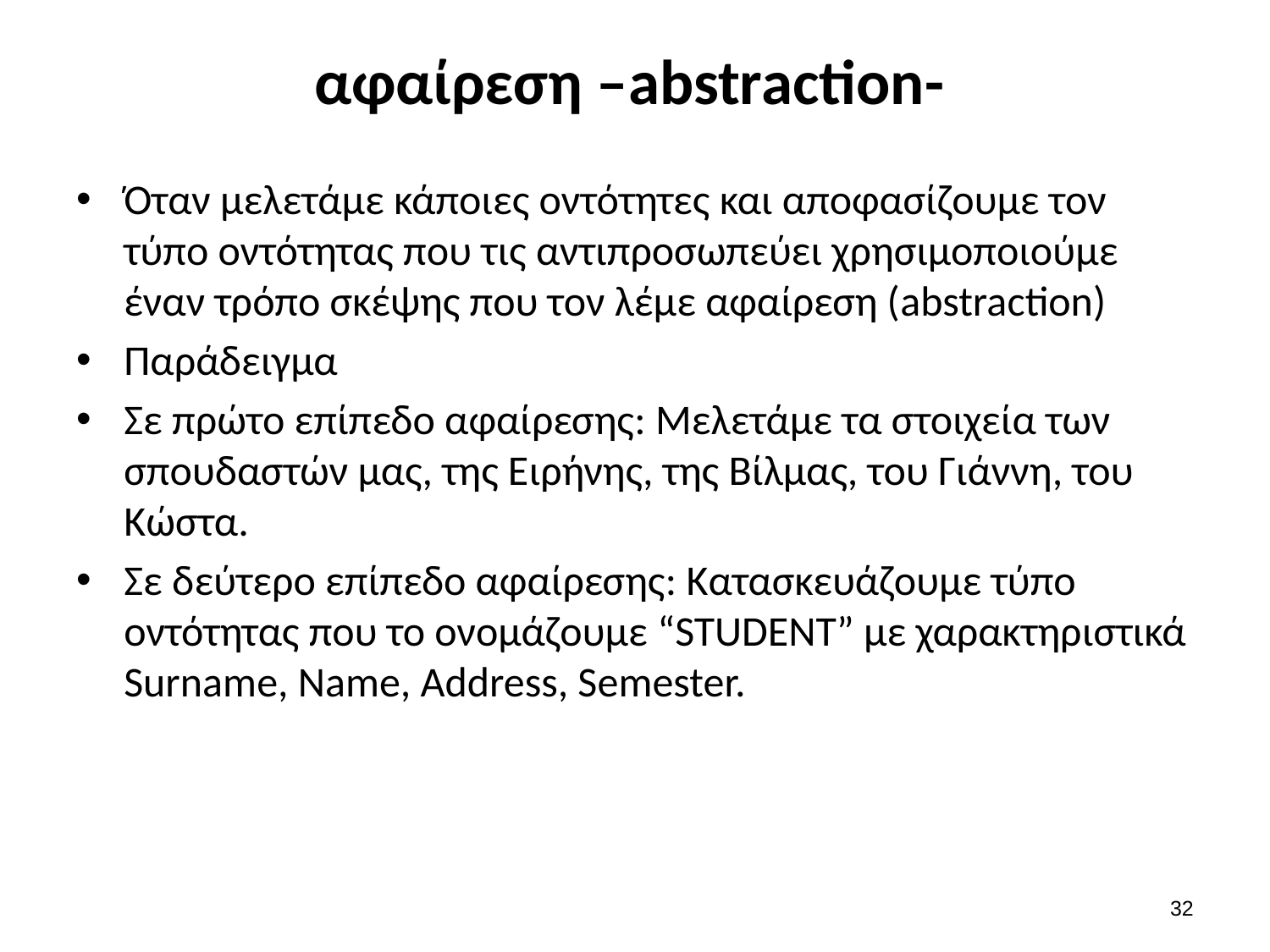

# αφαίρεση –abstraction-
Όταν μελετάμε κάποιες οντότητες και αποφασίζουμε τον τύπο οντότητας που τις αντιπροσωπεύει χρησιμοποιούμε έναν τρόπο σκέψης που τον λέμε αφαίρεση (abstraction)
Παράδειγμα
Σε πρώτο επίπεδο αφαίρεσης: Μελετάμε τα στοιχεία των σπουδαστών μας, της Ειρήνης, της Βίλμας, του Γιάννη, του Κώστα.
Σε δεύτερο επίπεδο αφαίρεσης: Κατασκευάζουμε τύπο οντότητας που το ονομάζουμε “STUDENT” με χαρακτηριστικά Surname, Name, Address, Semester.

32